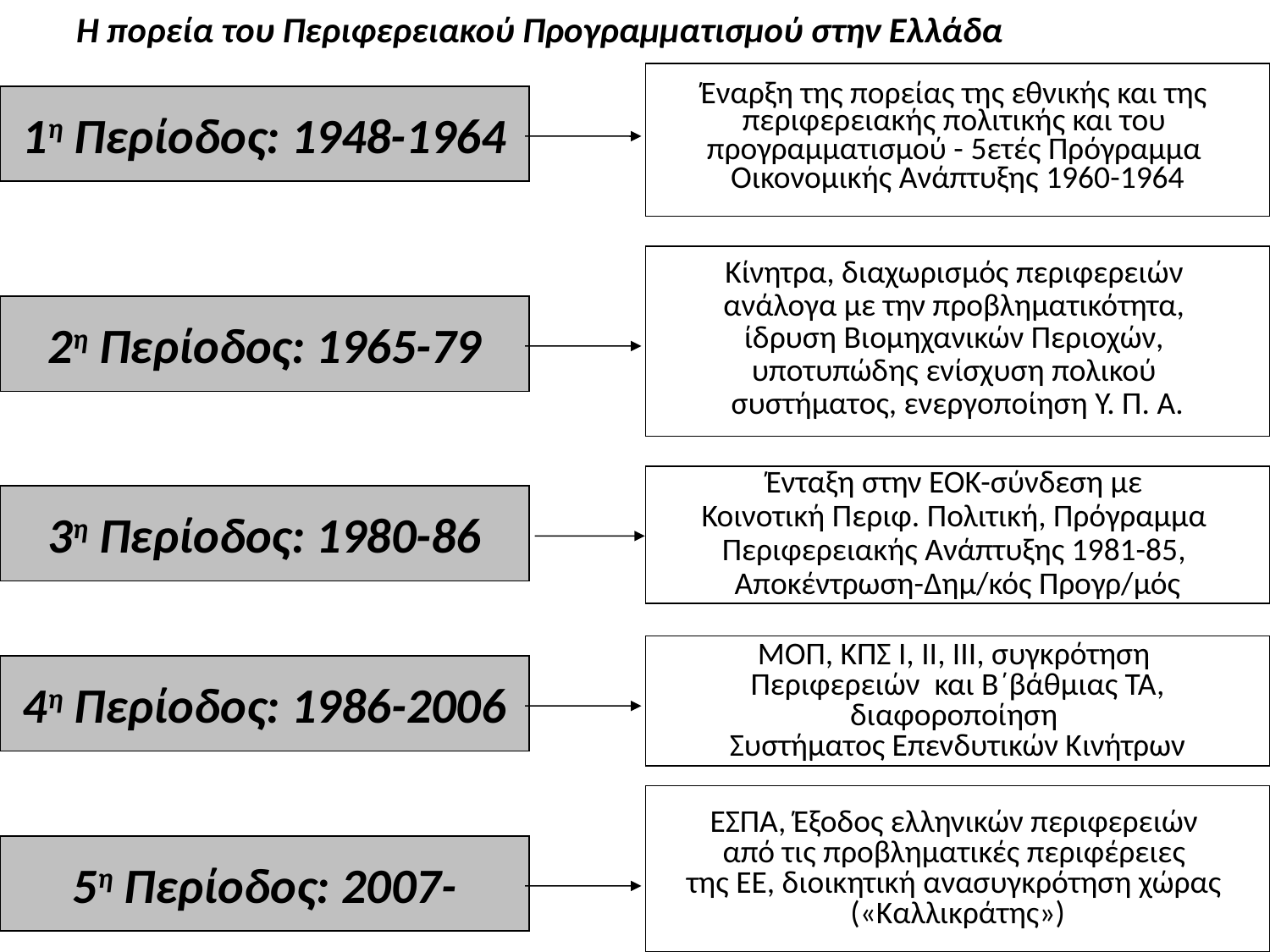

Η πορεία του Περιφερειακού Προγραμματισμού στην Ελλάδα
Έναρξη της πορείας της εθνικής και της
περιφερειακής πολιτικής και του
προγραμματισμού - 5ετές Πρόγραμμα
Οικονομικής Ανάπτυξης 1960-1964
1η Περίοδος: 1948-1964

Κίνητρα, διαχωρισμός περιφερειών
ανάλογα με την προβληματικότητα,
ίδρυση Βιομηχανικών Περιοχών,
υποτυπώδης ενίσχυση πολικού
συστήματος, ενεργοποίηση Υ. Π. Α.
2η Περίοδος: 1965-79

Ένταξη στην ΕΟΚ-σύνδεση με
Κοινοτική Περιφ. Πολιτική, Πρόγραμμα
Περιφερειακής Ανάπτυξης 1981-85,
Αποκέντρωση-Δημ/κός Προγρ/μός
3η Περίοδος: 1980-86

ΜΟΠ, ΚΠΣ Ι, ΙΙ, ΙΙΙ, συγκρότηση
Περιφερειών  και Β΄βάθμιας ΤΑ,
διαφοροποίηση
Συστήματος Επενδυτικών Κινήτρων
4η Περίοδος: 1986-2006

ΕΣΠΑ, Έξοδος ελληνικών περιφερειών
από τις προβληματικές περιφέρειες
της ΕΕ, διοικητική ανασυγκρότηση χώρας
(«Καλλικράτης»)
5η Περίοδος: 2007-